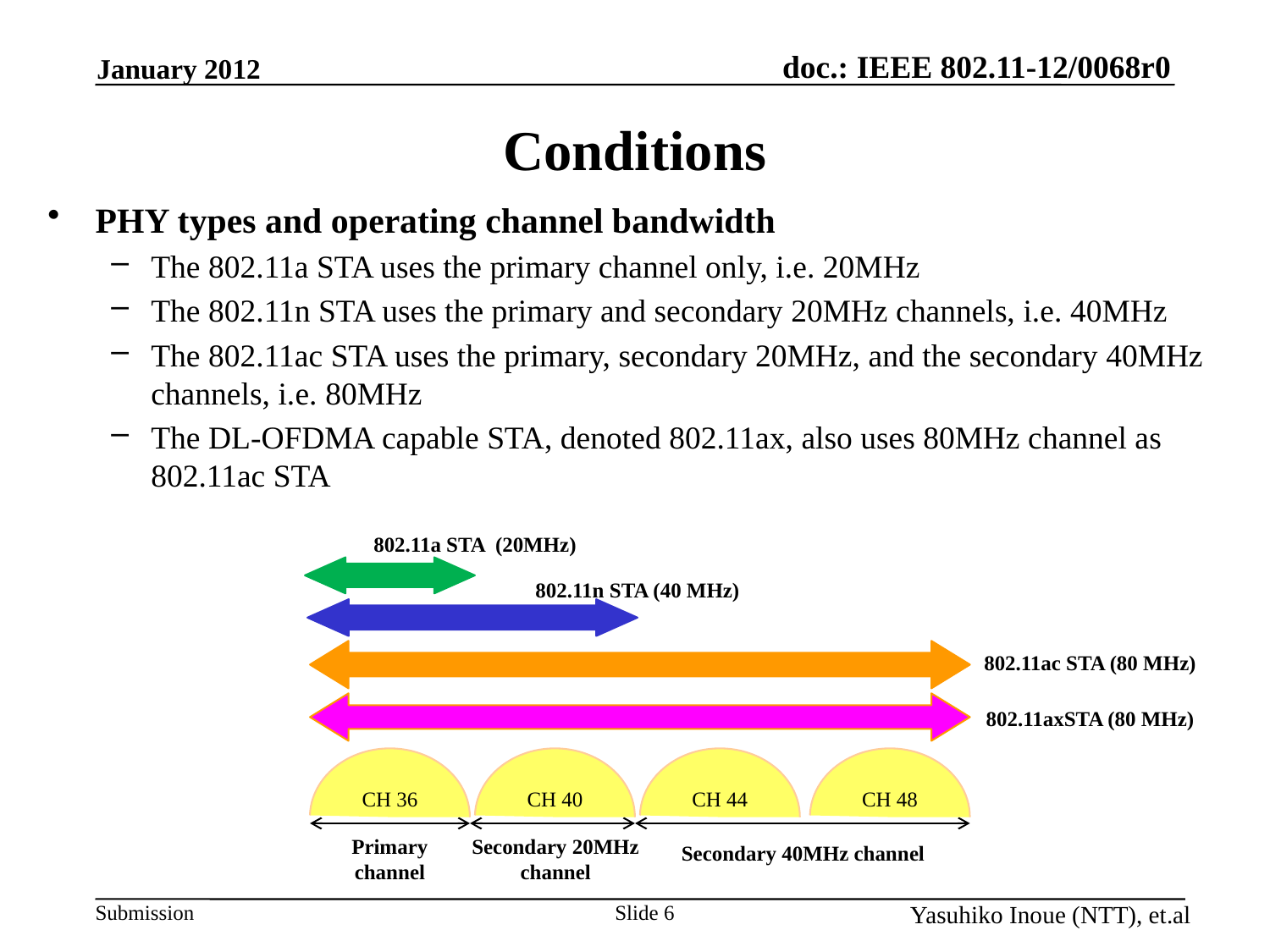

January 2012
# Conditions
PHY types and operating channel bandwidth
The 802.11a STA uses the primary channel only, i.e. 20MHz
The 802.11n STA uses the primary and secondary 20MHz channels, i.e. 40MHz
The 802.11ac STA uses the primary, secondary 20MHz, and the secondary 40MHz channels, i.e. 80MHz
The DL-OFDMA capable STA, denoted 802.11ax, also uses 80MHz channel as 802.11ac STA
802.11a STA  (20MHz)

802.11n STA (40 MHz)

802.11ac STA (80 MHz)

802.11axSTA (80 MHz)
CH 36
CH 40
CH 44
CH 48
Primary
channel
Secondary 20MHz channel
Secondary 40MHz channel
Yasuhiko Inoue (NTT), et.al
Slide 6